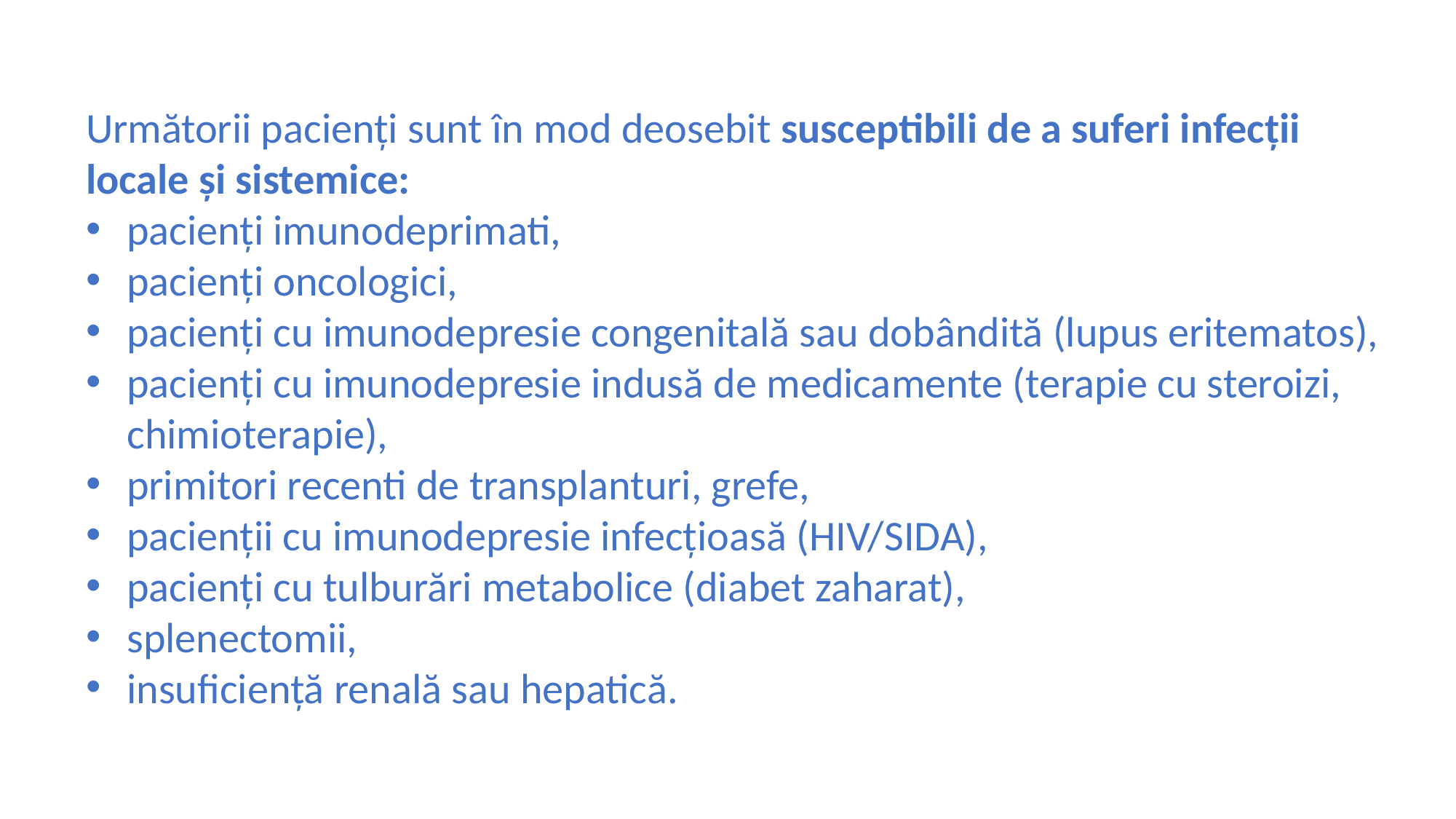

Următorii pacienți sunt în mod deosebit susceptibili de a suferi infecții locale și sistemice:
pacienți imunodeprimati,
pacienți oncologici,
pacienți cu imunodepresie congenitală sau dobândită (lupus eritematos),
pacienți cu imunodepresie indusă de medicamente (terapie cu steroizi, chimioterapie),
primitori recenti de transplanturi, grefe,
pacienții cu imunodepresie infecțioasă (HIV/SIDA),
pacienți cu tulburări metabolice (diabet zaharat),
splenectomii,
insuficiență renală sau hepatică.